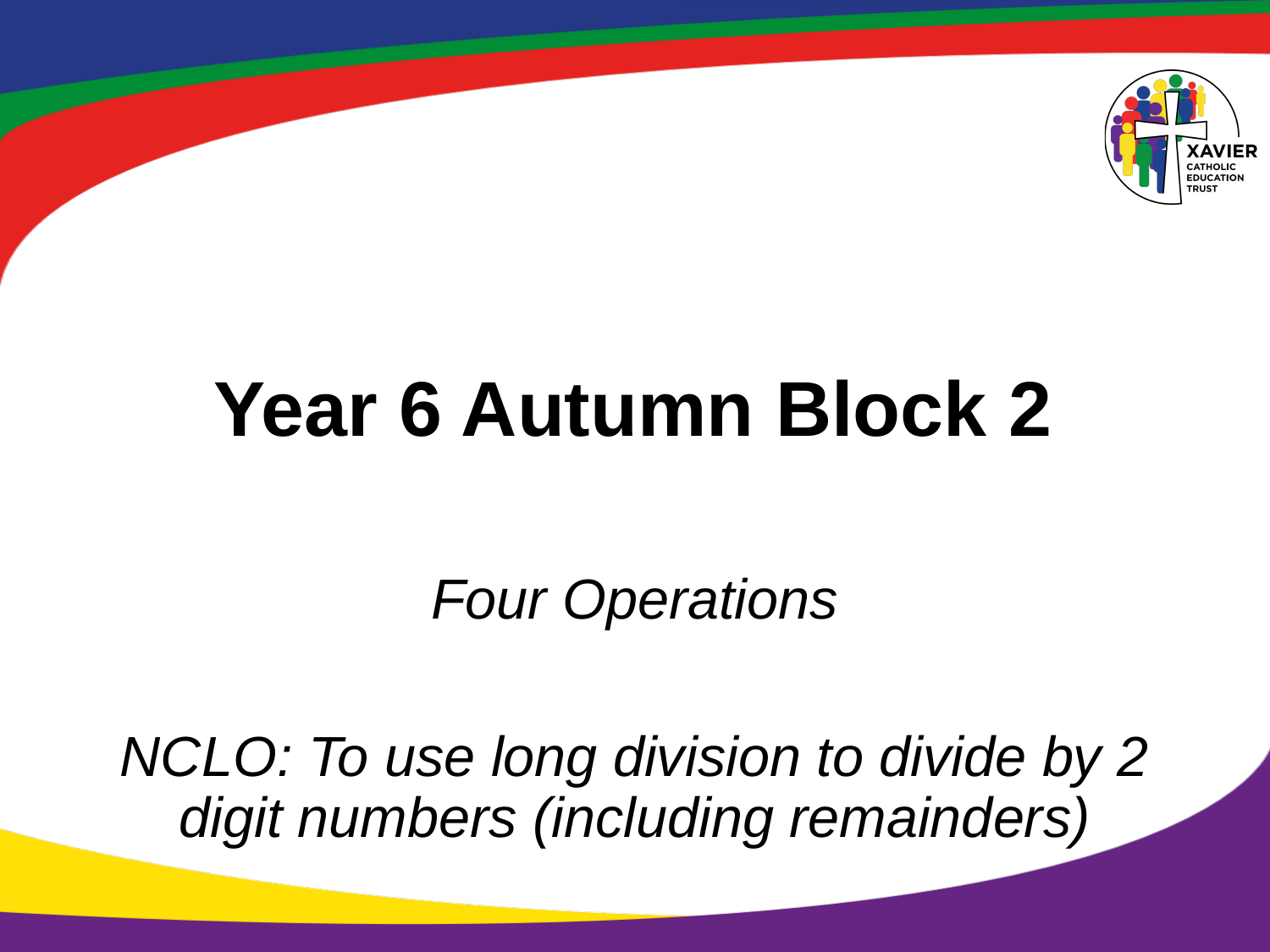

# Year 6 Autumn Block 2
Four Operations

NCLO: To use long division to divide by 2 digit numbers (including remainders)